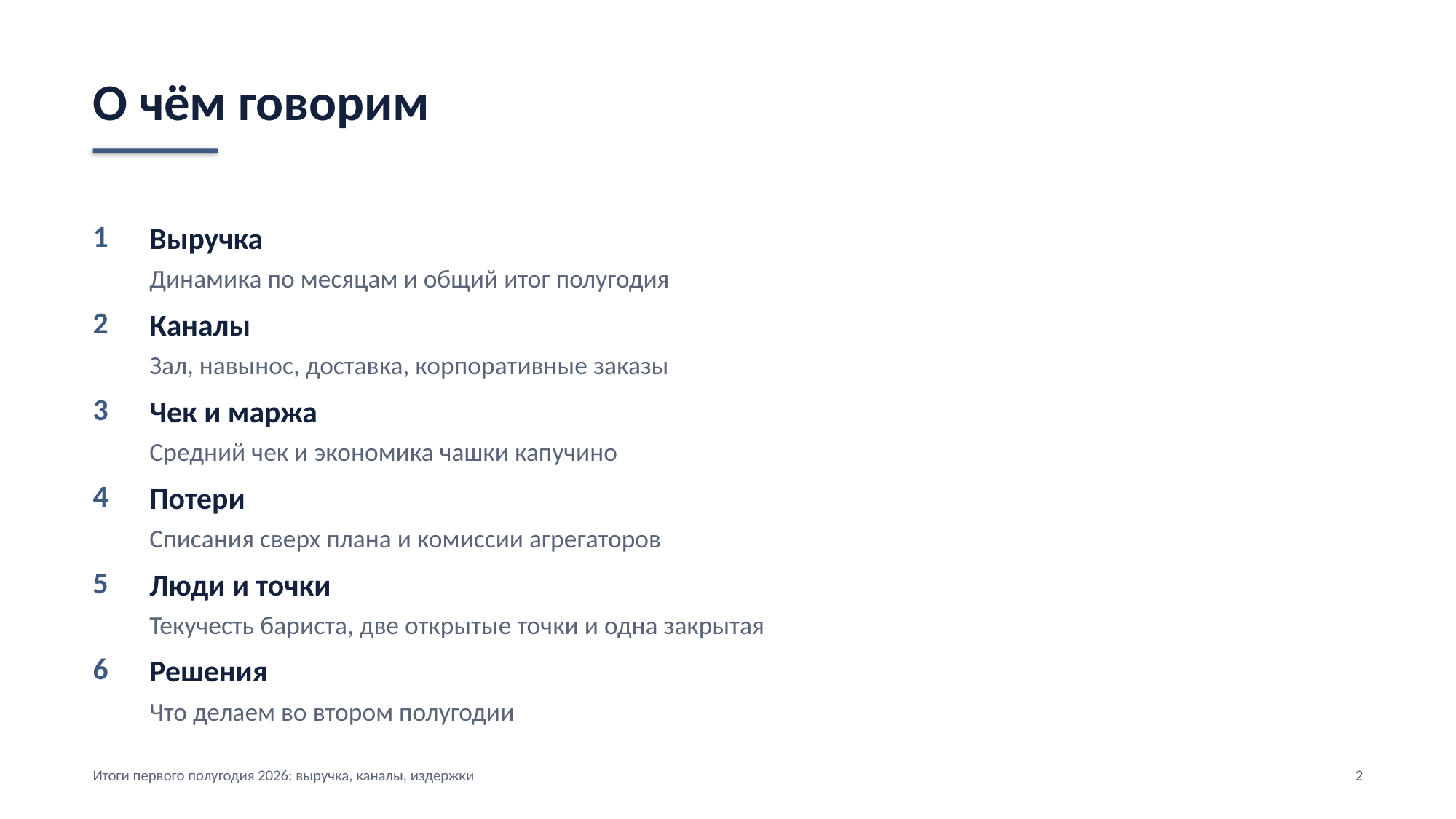

О чём говорим

1
Выручка
Динамика по месяцам и общий итог полугодия
2
Каналы
Зал, навынос, доставка, корпоративные заказы
3
Чек и маржа
Средний чек и экономика чашки капучино
4
Потери
Списания сверх плана и комиссии агрегаторов
5
Люди и точки
Текучесть бариста, две открытые точки и одна закрытая
6
Решения
Что делаем во втором полугодии
Итоги первого полугодия 2026: выручка, каналы, издержки
2